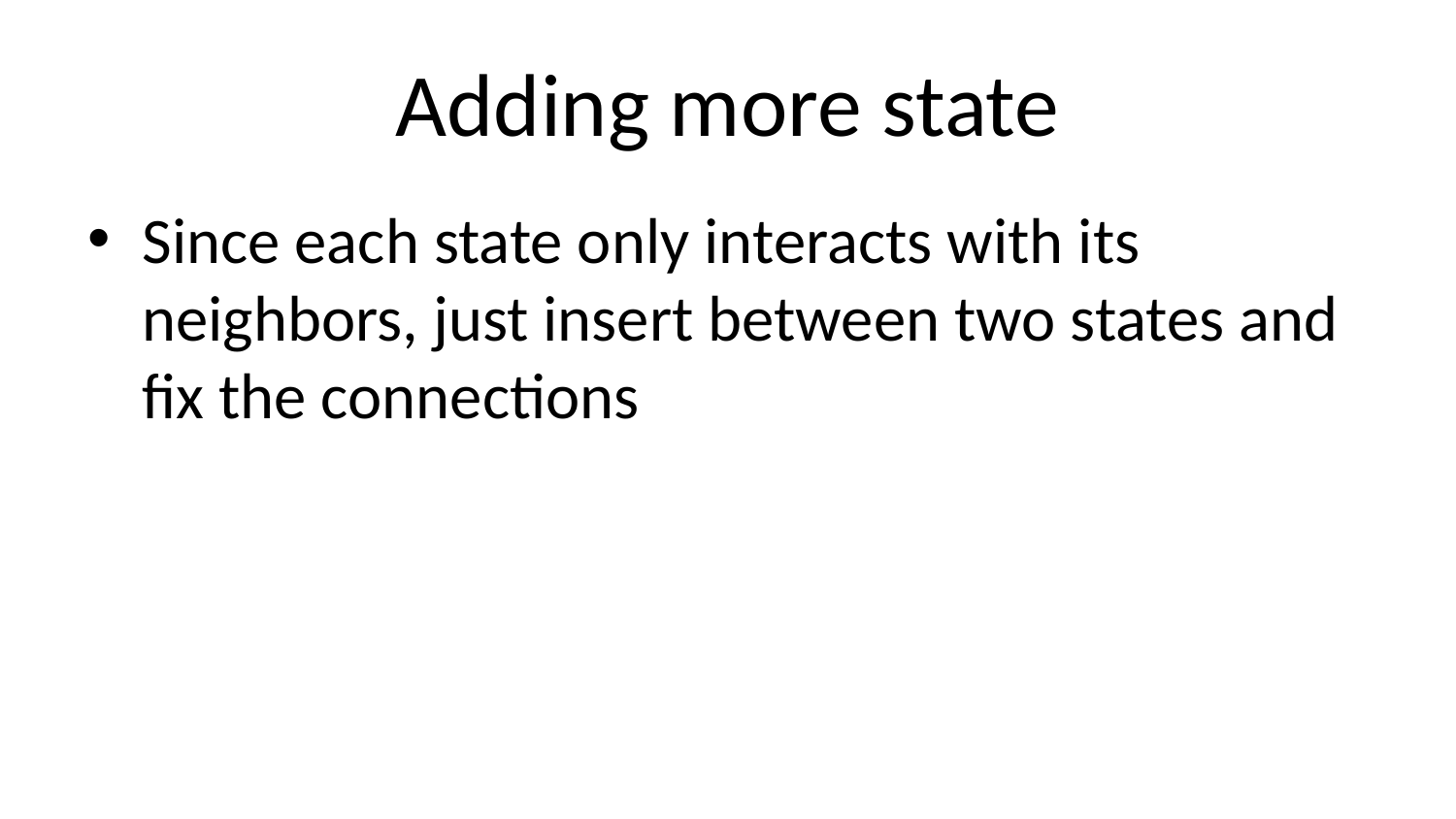

# Adding more state
Since each state only interacts with its neighbors, just insert between two states and fix the connections